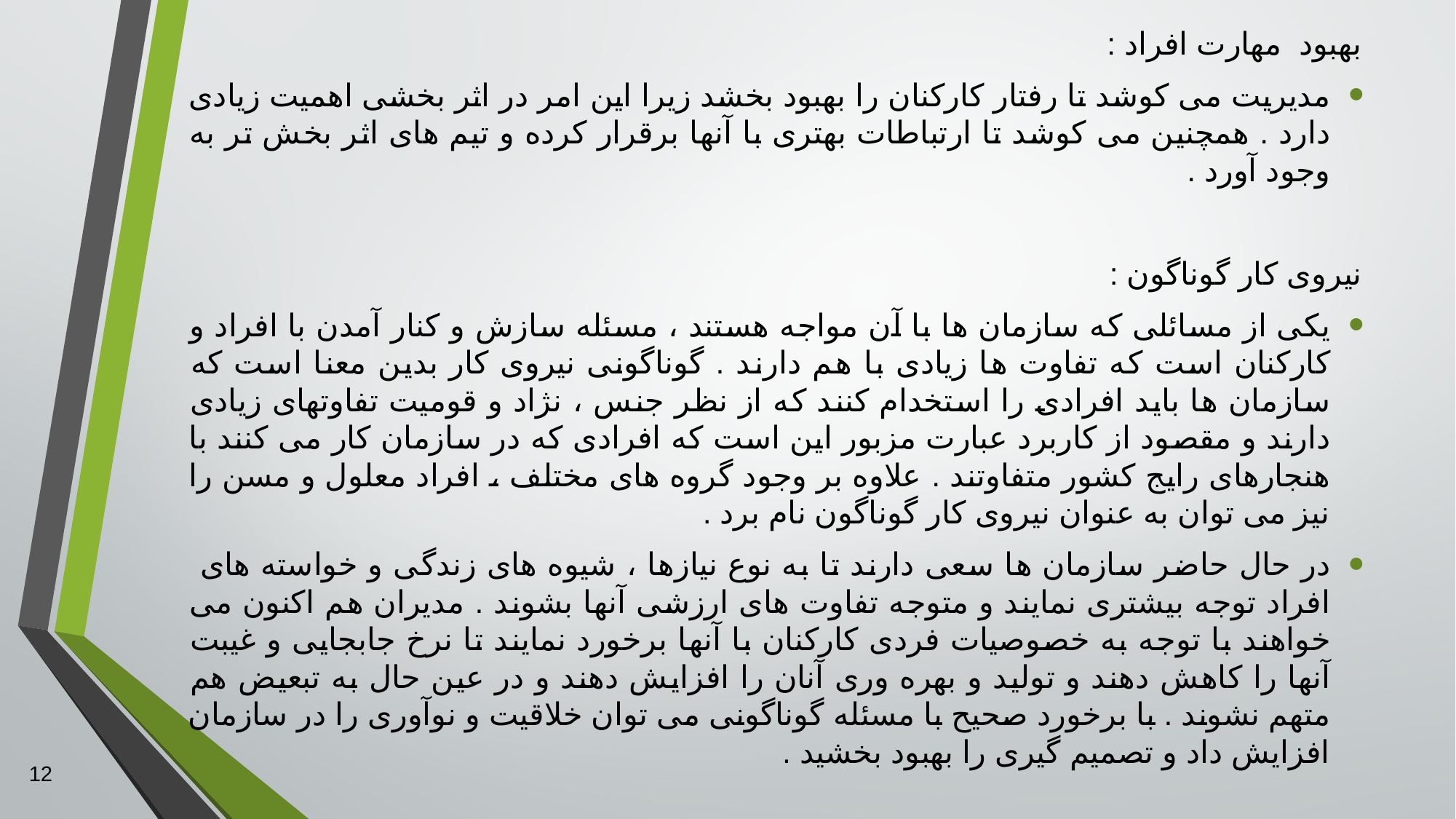

بهبود  مهارت افراد :
مدیریت می کوشد تا رفتار کارکنان را بهبود بخشد زیرا این امر در اثر بخشی اهمیت زیادی دارد . همچنین می کوشد تا ارتباطات بهتری با آنها برقرار کرده و تیم های اثر بخش تر به وجود آورد .

نیروی کار گوناگون :
یکی از مسائلی که سازمان ها با آن مواجه هستند ، مسئله سازش و کنار آمدن با افراد و کارکنان است که تفاوت ها زیادی با هم دارند . گوناگونی نیروی کار بدین معنا است که سازمان ها باید افرادی را استخدام کنند که از نظر جنس ، نژاد و قومیت تفاوتهای زیادی دارند و مقصود از کاربرد عبارت مزبور این است که افرادی که در سازمان کار می کنند با هنجارهای رایج کشور متفاوتند . علاوه بر وجود گروه های مختلف ، افراد معلول و مسن را نیز می توان به عنوان نیروی کار گوناگون نام برد .
در حال حاضر سازمان ها سعی دارند تا به نوع نیازها ، شیوه های زندگی و خواسته های  افراد توجه بیشتری نمایند و متوجه تفاوت های ارزشی آنها بشوند . مدیران هم اکنون می خواهند با توجه به خصوصیات فردی کارکنان با آنها برخورد نمایند تا نرخ جابجایی و غیبت آنها را کاهش دهند و تولید و بهره وری آنان را افزایش دهند و در عین حال به تبعیض هم متهم نشوند . با برخورد صحیح با مسئله گوناگونی می توان خلاقیت و نوآوری را در سازمان افزایش داد و تصمیم گیری را بهبود بخشید .

12